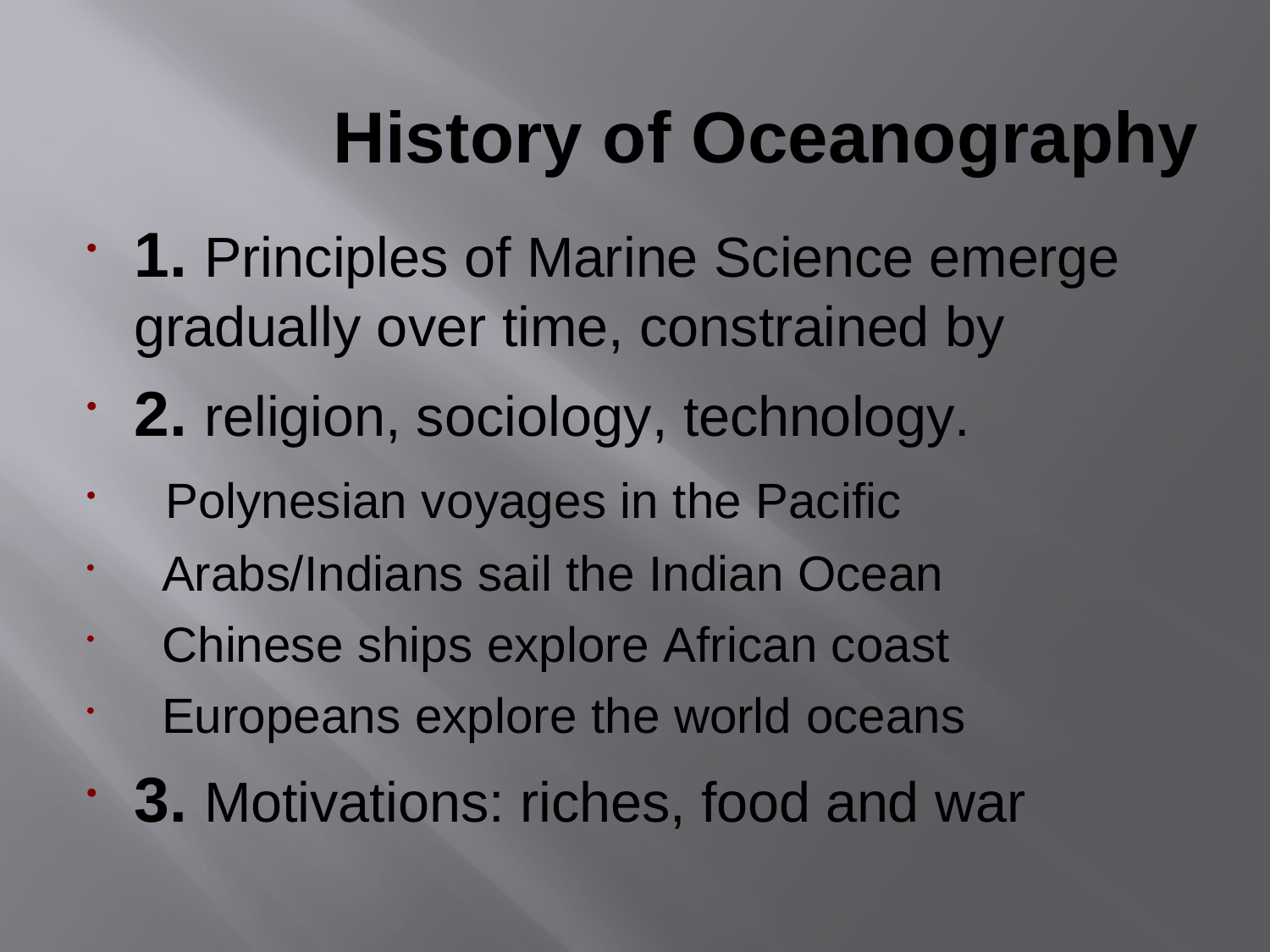

# History of Oceanography
1. Principles of Marine Science emerge gradually over time, constrained by
2. religion, sociology, technology.
Polynesian voyages in the Pacific
Arabs/Indians sail the Indian Ocean
Chinese ships explore African coast
Europeans explore the world oceans
3. Motivations: riches, food and war